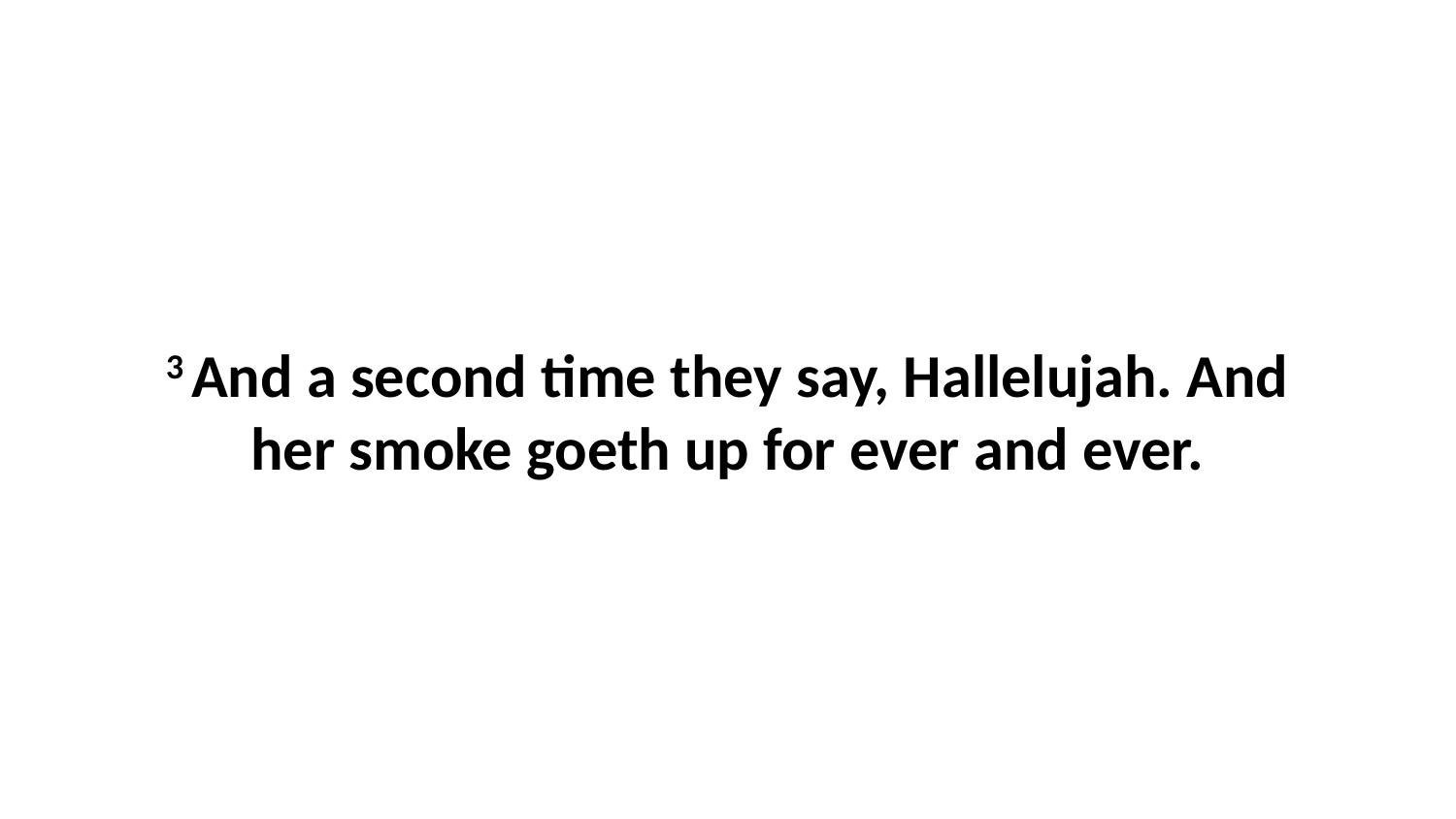

3 And a second time they say, Hallelujah. And her smoke goeth up for ever and ever.